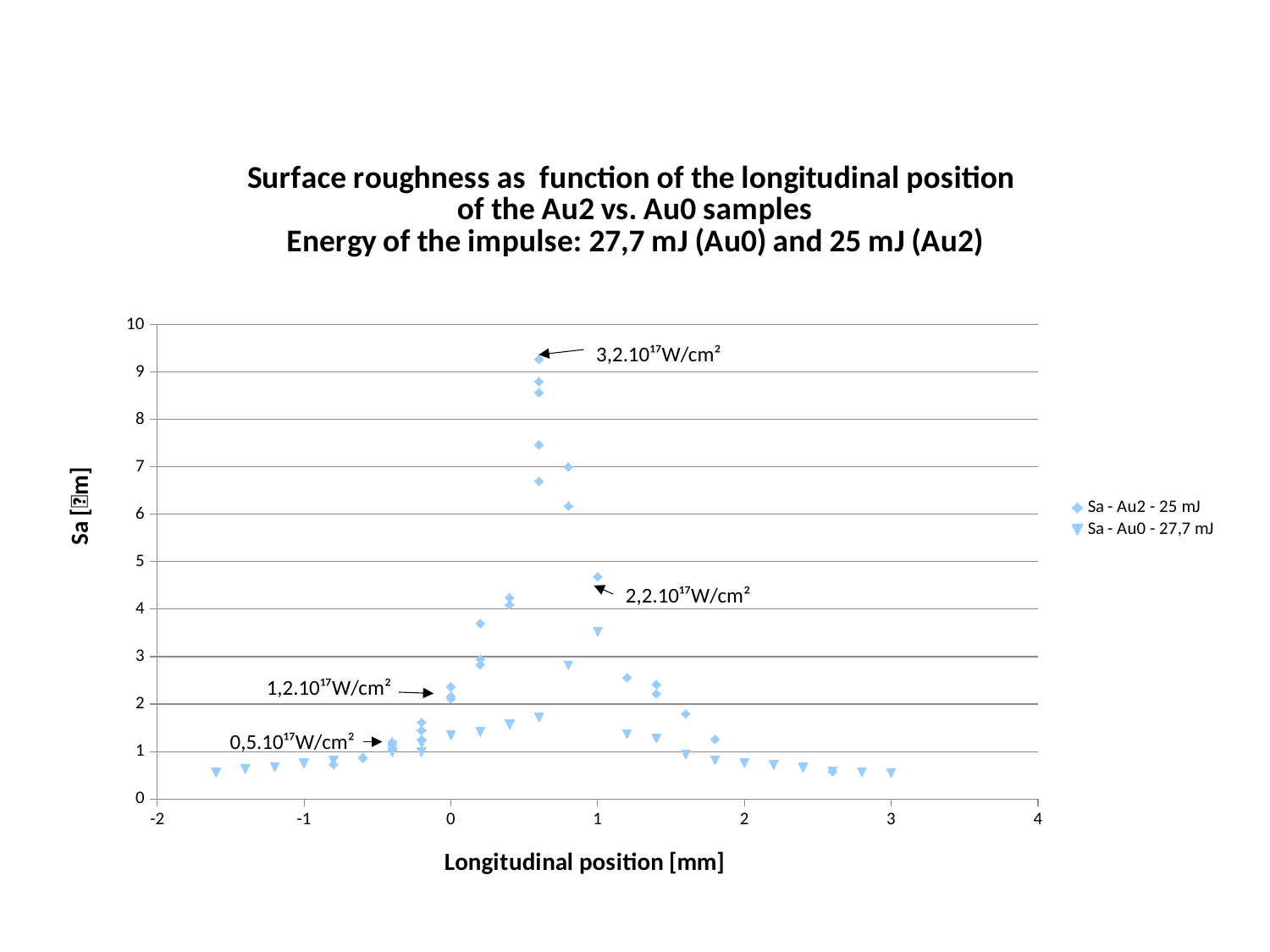

### Chart: Surface roughness as  function of the longitudinal position
of the Au2 vs. Au0 samples
Energy of the impulse: 27,7 mJ (Au0) and 25 mJ (Au2)

| Category |  |  |
|---|---|---|
3,2.10¹⁷W/cm²
2,2.10¹⁷W/cm²
1,2.10¹⁷W/cm²
0,5.10¹⁷W/cm²